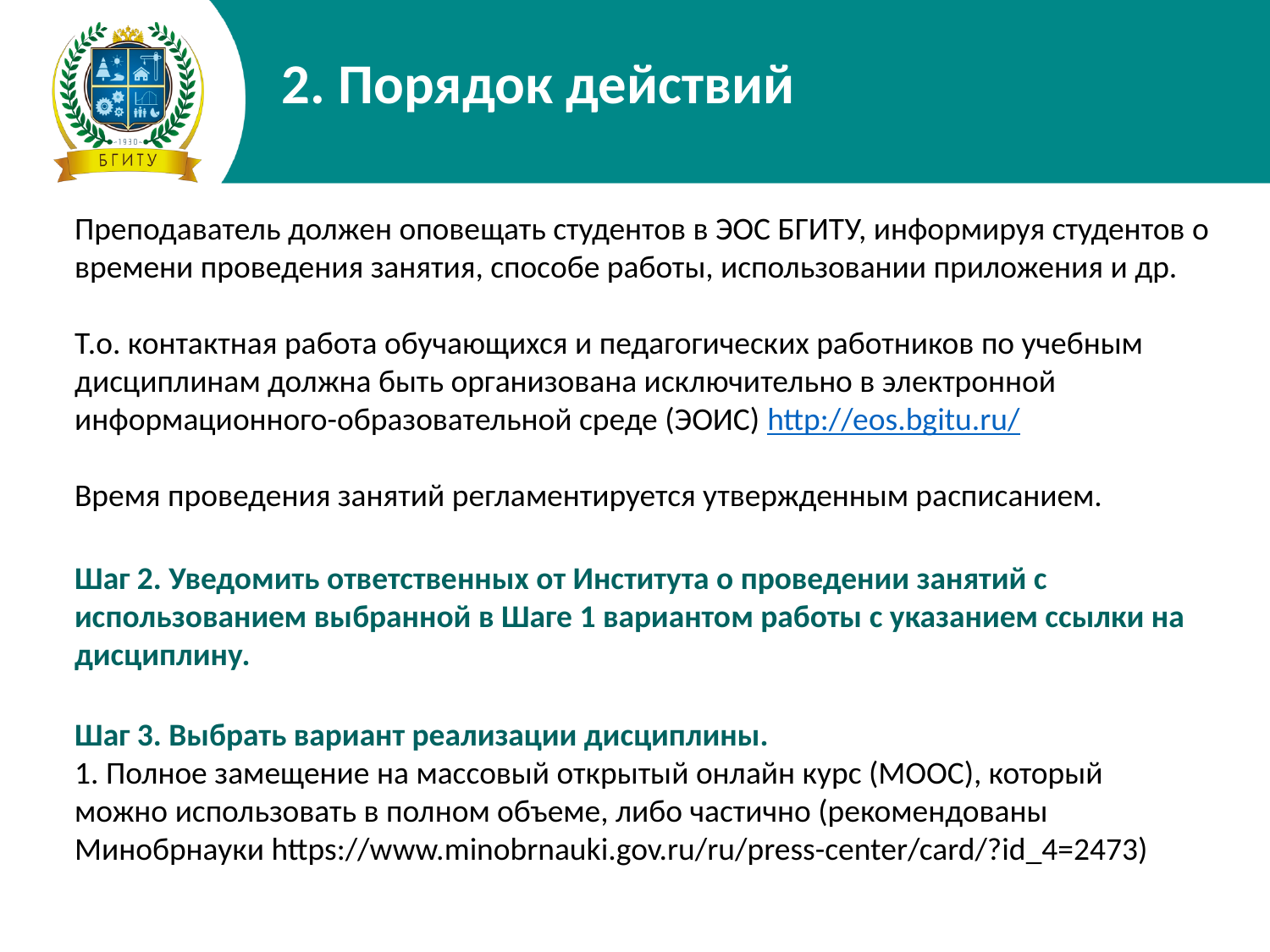

2. Порядок действий
Преподаватель должен оповещать студентов в ЭОС БГИТУ, информируя студентов о времени проведения занятия, способе работы, использовании приложения и др.

Т.о. контактная работа обучающихся и педагогических работников по учебным дисциплинам должна быть организована исключительно в электронной информационного-образовательной среде (ЭОИС) http://eos.bgitu.ru/

Время проведения занятий регламентируется утвержденным расписанием.
Шаг 2. Уведомить ответственных от Института о проведении занятий с использованием выбранной в Шаге 1 вариантом работы с указанием ссылки на дисциплину.
Шаг 3. Выбрать вариант реализации дисциплины.
1. Полное замещение на массовый открытый онлайн курс (МООС), который можно использовать в полном объеме, либо частично (рекомендованы Минобрнауки https://www.minobrnauki.gov.ru/ru/press-center/card/?id_4=2473)